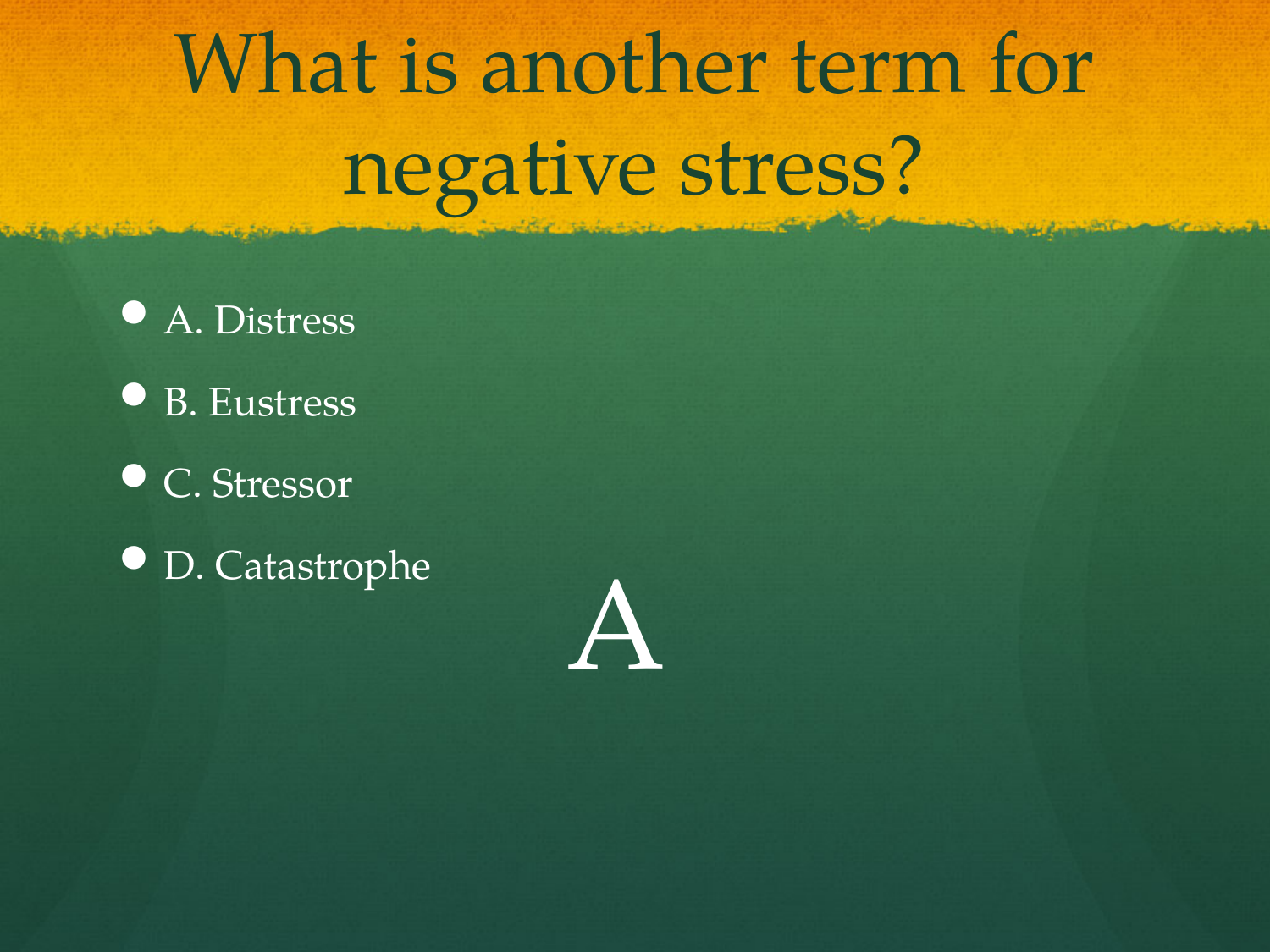

# What is another term for negative stress?
A. Distress
B. Eustress
C. Stressor
D. Catastrophe

A